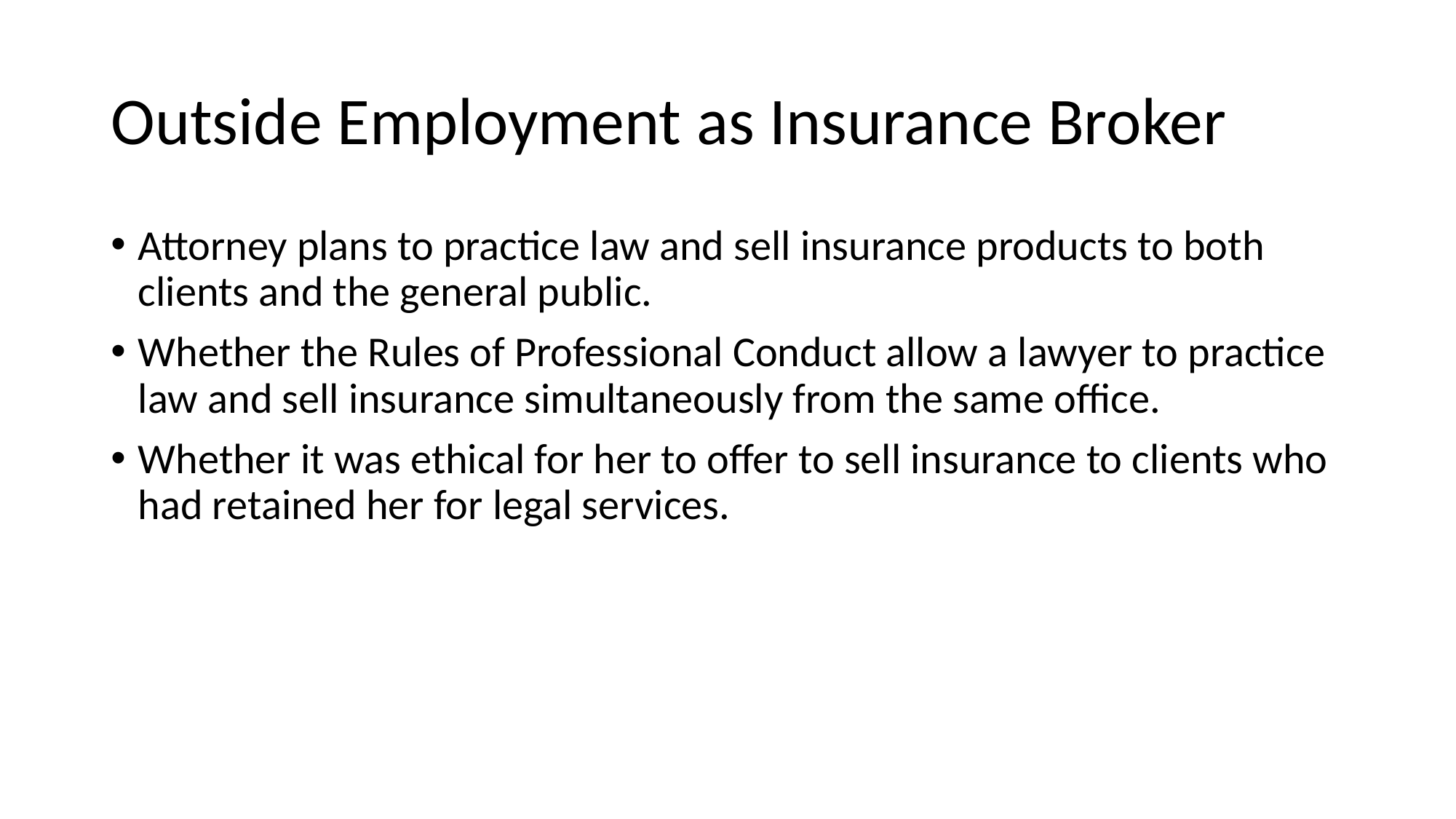

# Outside Employment as Insurance Broker
Attorney plans to practice law and sell insurance products to both clients and the general public.
Whether the Rules of Professional Conduct allow a lawyer to practice law and sell insurance simultaneously from the same office.
Whether it was ethical for her to offer to sell insurance to clients who had retained her for legal services.